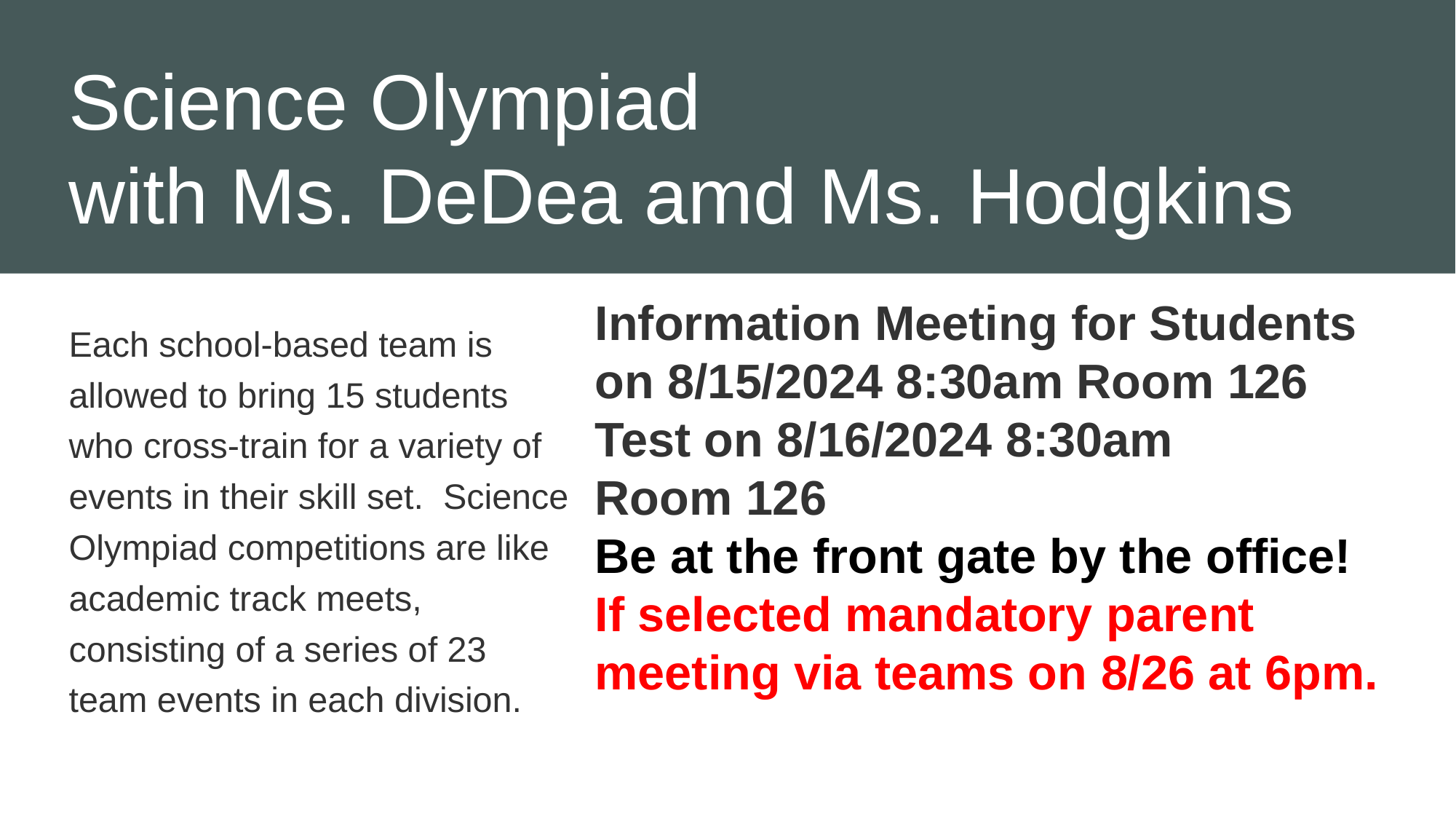

# Science Olympiad with Ms. DeDea amd Ms. Hodgkins
Information Meeting for Students on 8/15/2024 8:30am Room 126
Test on 8/16/2024 8:30am
Room 126
Be at the front gate by the office!
If selected mandatory parent meeting via teams on 8/26 at 6pm.

Each school-based team is allowed to bring 15 students who cross-train for a variety of events in their skill set.  Science Olympiad competitions are like academic track meets, consisting of a series of 23 team events in each division.